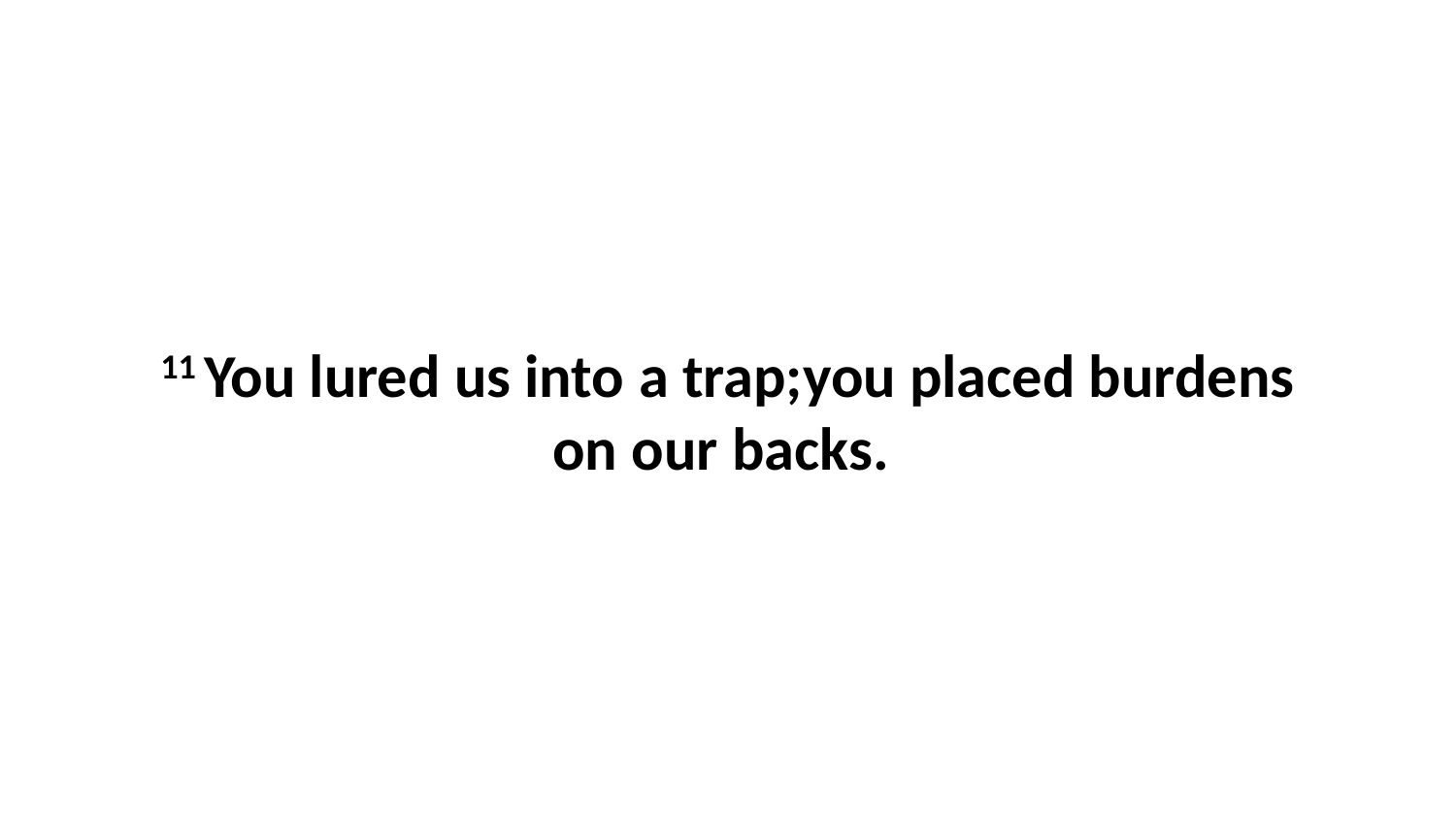

11 You lured us into a trap;you placed burdens on our backs.